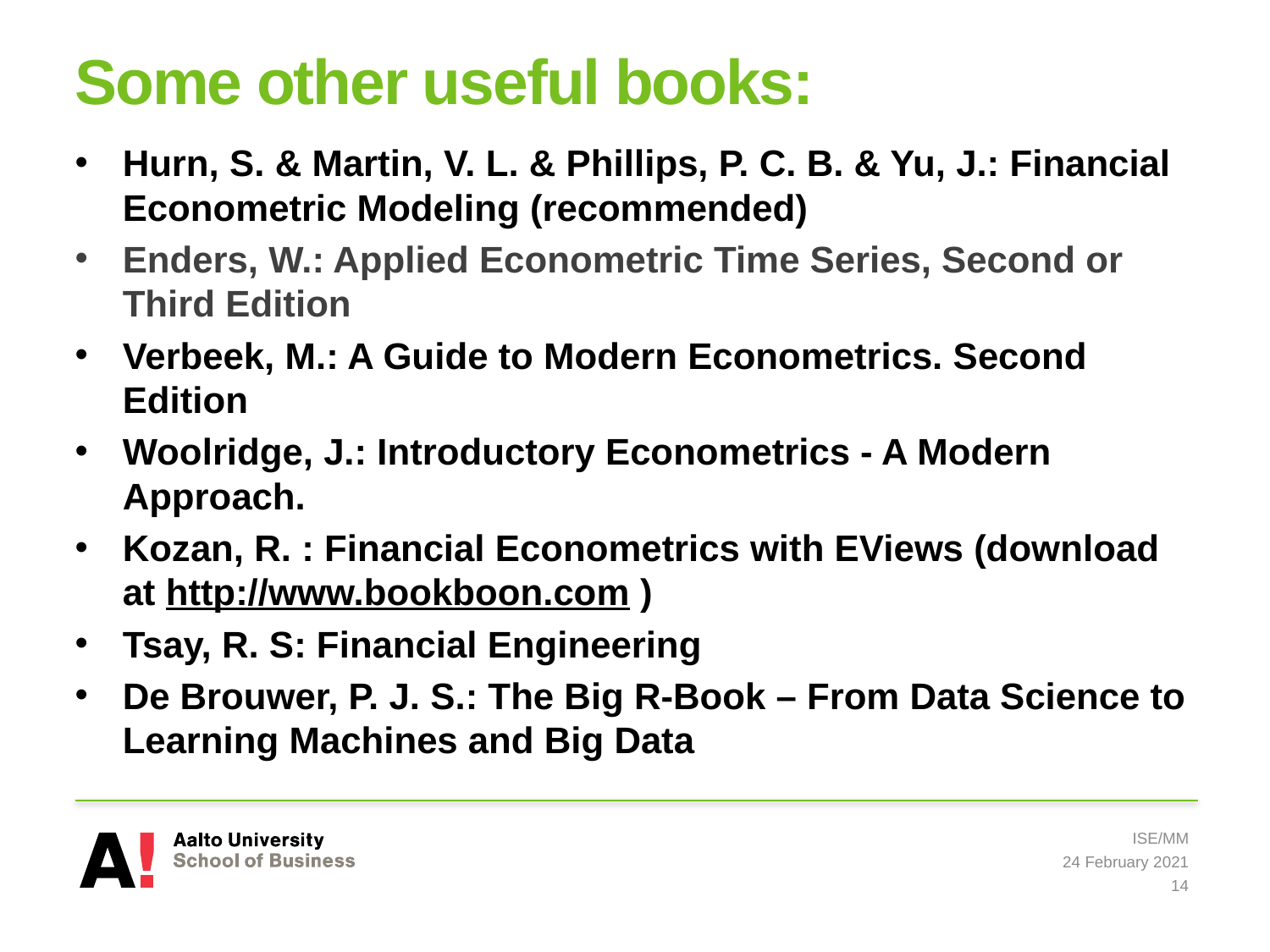

# Some other useful books:
Hurn, S. & Martin, V. L. & Phillips, P. C. B. & Yu, J.: Financial Econometric Modeling (recommended)
Enders, W.: Applied Econometric Time Series, Second or Third Edition
Verbeek, M.: A Guide to Modern Econometrics. Second Edition
Woolridge, J.: Introductory Econometrics - A Modern Approach.
Kozan, R. : Financial Econometrics with EViews (download at http://www.bookboon.com )
Tsay, R. S: Financial Engineering
De Brouwer, P. J. S.: The Big R-Book – From Data Science to Learning Machines and Big Data

ISE/MM
24 February 2021
14